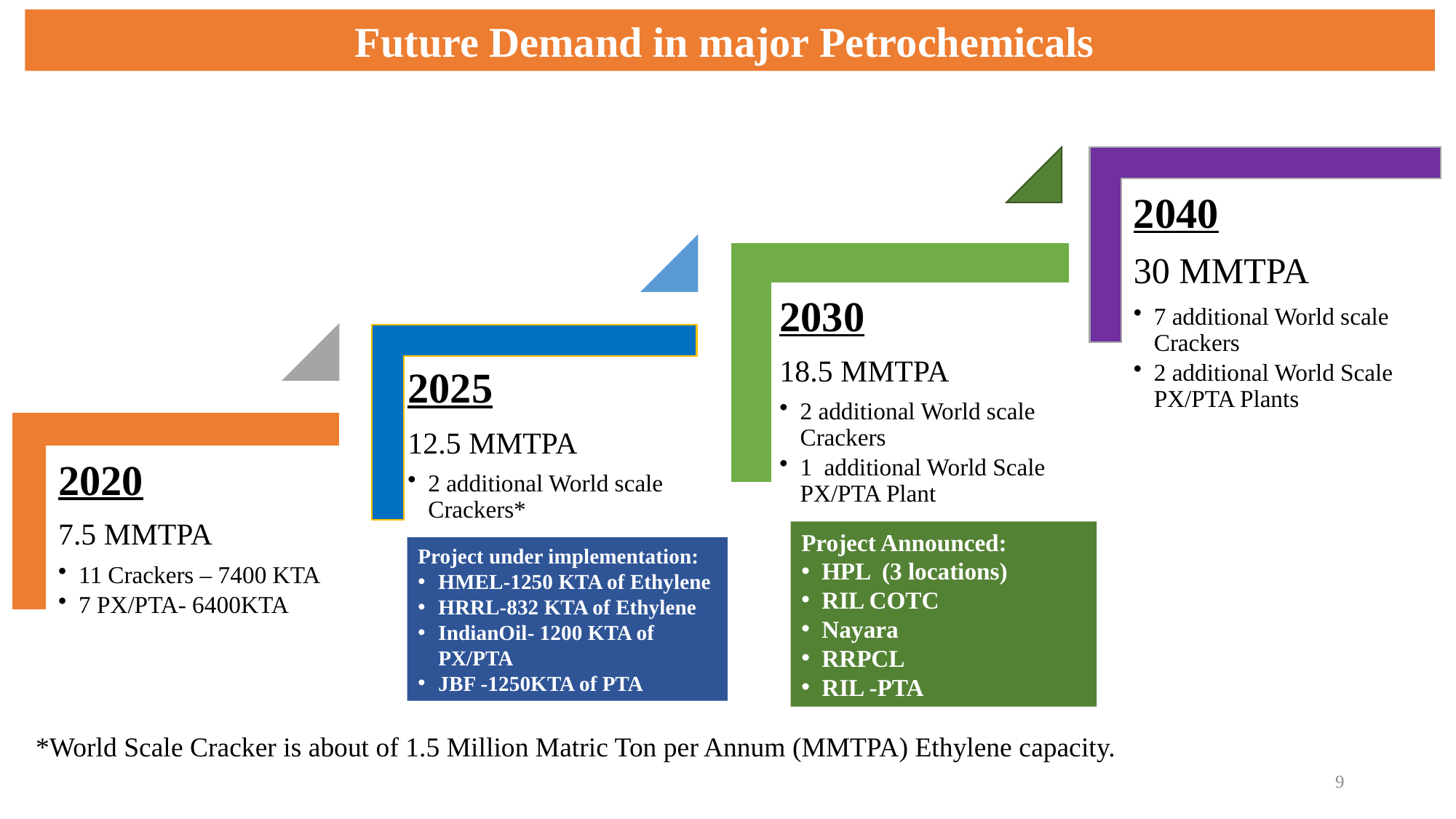

Future Demand in major Petrochemicals
2020
7.5 MMTPA
11 Crackers – 7400 KTA
7 PX/PTA- 6400KTA
2025
12.5 MMTPA
2 additional World scale Crackers*
2030
18.5 MMTPA
2 additional World scale Crackers
1  additional World Scale PX/PTA Plant
2040
30 MMTPA
7 additional World scale Crackers
2 additional World Scale PX/PTA Plants
Project Announced:
HPL  (3 locations)
RIL COTC
Nayara
RRPCL
RIL -PTA
Project under implementation:
HMEL-1250 KTA of Ethylene
HRRL-832 KTA of Ethylene
IndianOil- 1200 KTA of PX/PTA
JBF -1250KTA of PTA
*World Scale Cracker is about of 1.5 Million Matric Ton per Annum (MMTPA) Ethylene capacity.
9